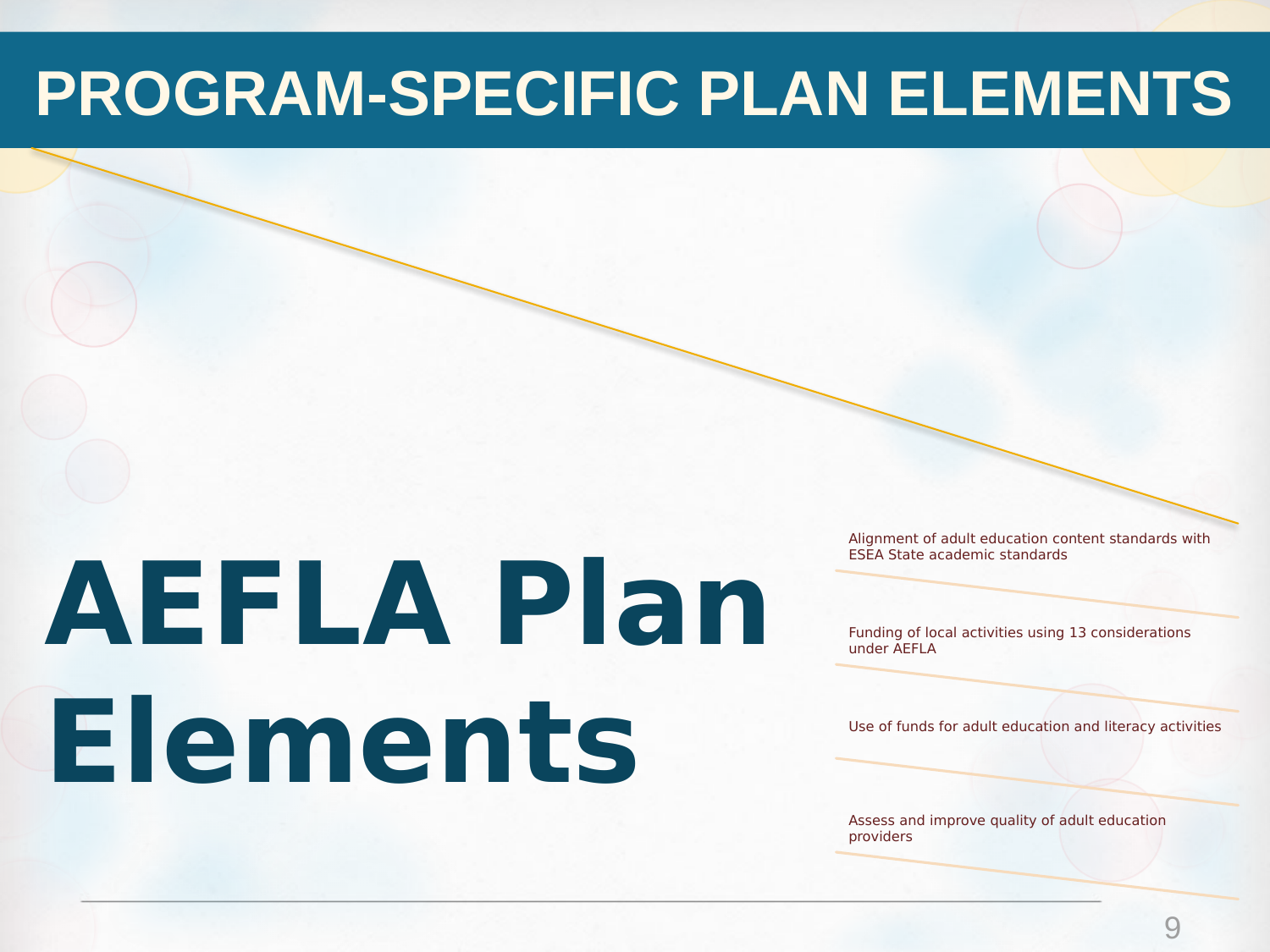

# Program-specific plan elements
AEFLA Plan Elements
Alignment of adult education content standards with ESEA State academic standards
Funding of local activities using 13 considerations under AEFLA
Use of funds for adult education and literacy activities
Assess and improve quality of adult education providers
9